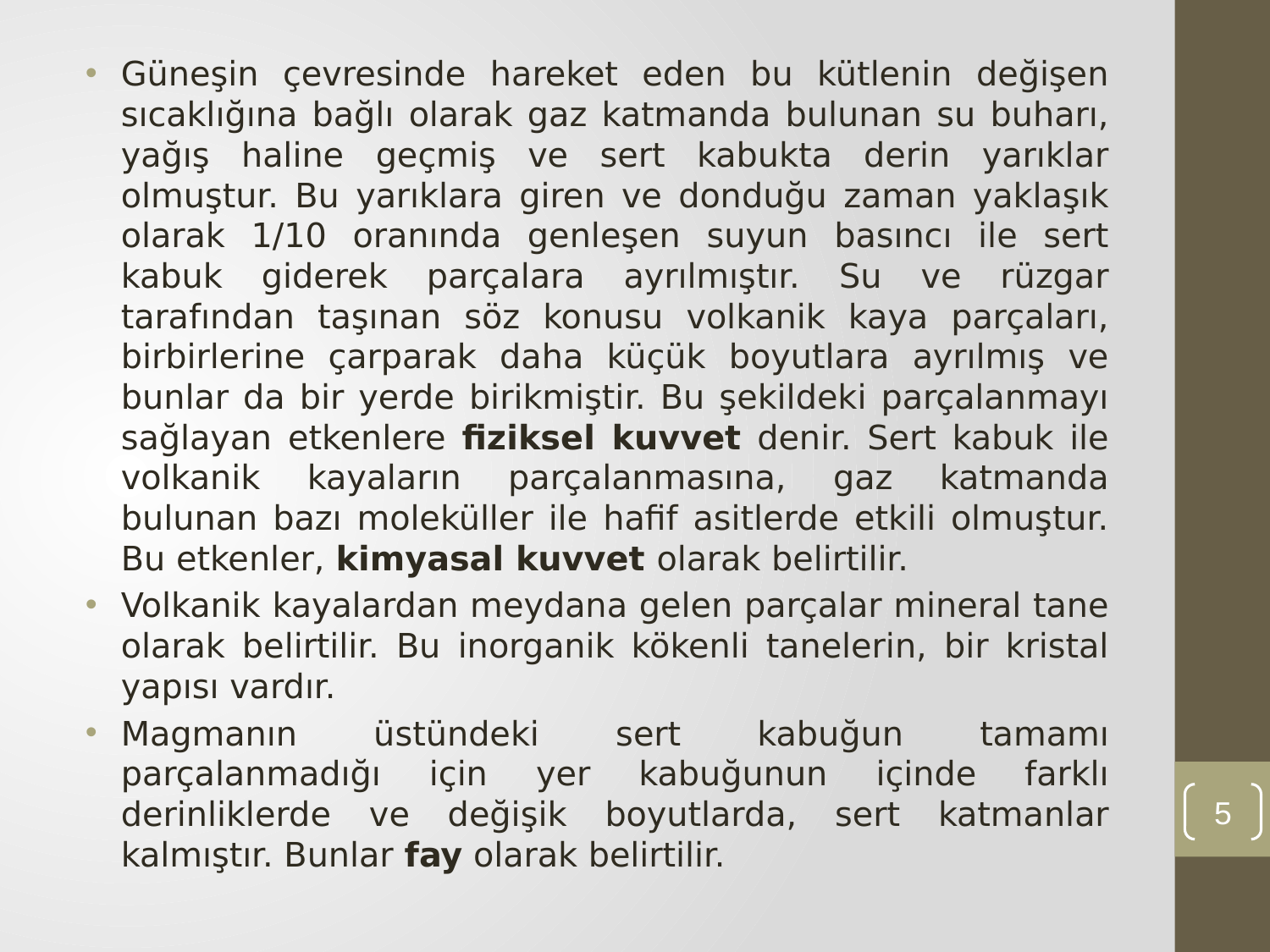

Güneşin çevresinde hareket eden bu kütlenin değişen sıcaklığına bağlı olarak gaz katmanda bulunan su buharı, yağış haline geçmiş ve sert kabukta derin yarıklar olmuştur. Bu yarıklara giren ve donduğu zaman yaklaşık olarak 1/10 oranında genleşen suyun basıncı ile sert kabuk giderek parçalara ayrılmıştır. Su ve rüzgar tarafından taşınan söz konusu volkanik kaya parçaları, birbirlerine çarparak daha küçük boyutlara ayrılmış ve bunlar da bir yerde birikmiştir. Bu şekildeki parçalanmayı sağlayan etkenlere fiziksel kuvvet denir. Sert kabuk ile volkanik kayaların parçalanmasına, gaz katmanda bulunan bazı moleküller ile hafif asitlerde etkili olmuştur. Bu etkenler, kimyasal kuvvet olarak belirtilir.
Volkanik kayalardan meydana gelen parçalar mineral tane olarak belirtilir. Bu inorganik kökenli tanelerin, bir kristal yapısı vardır.
Magmanın üstündeki sert kabuğun tamamı parçalanmadığı için yer kabuğunun içinde farklı derinliklerde ve değişik boyutlarda, sert katmanlar kalmıştır. Bunlar fay olarak belirtilir.
5